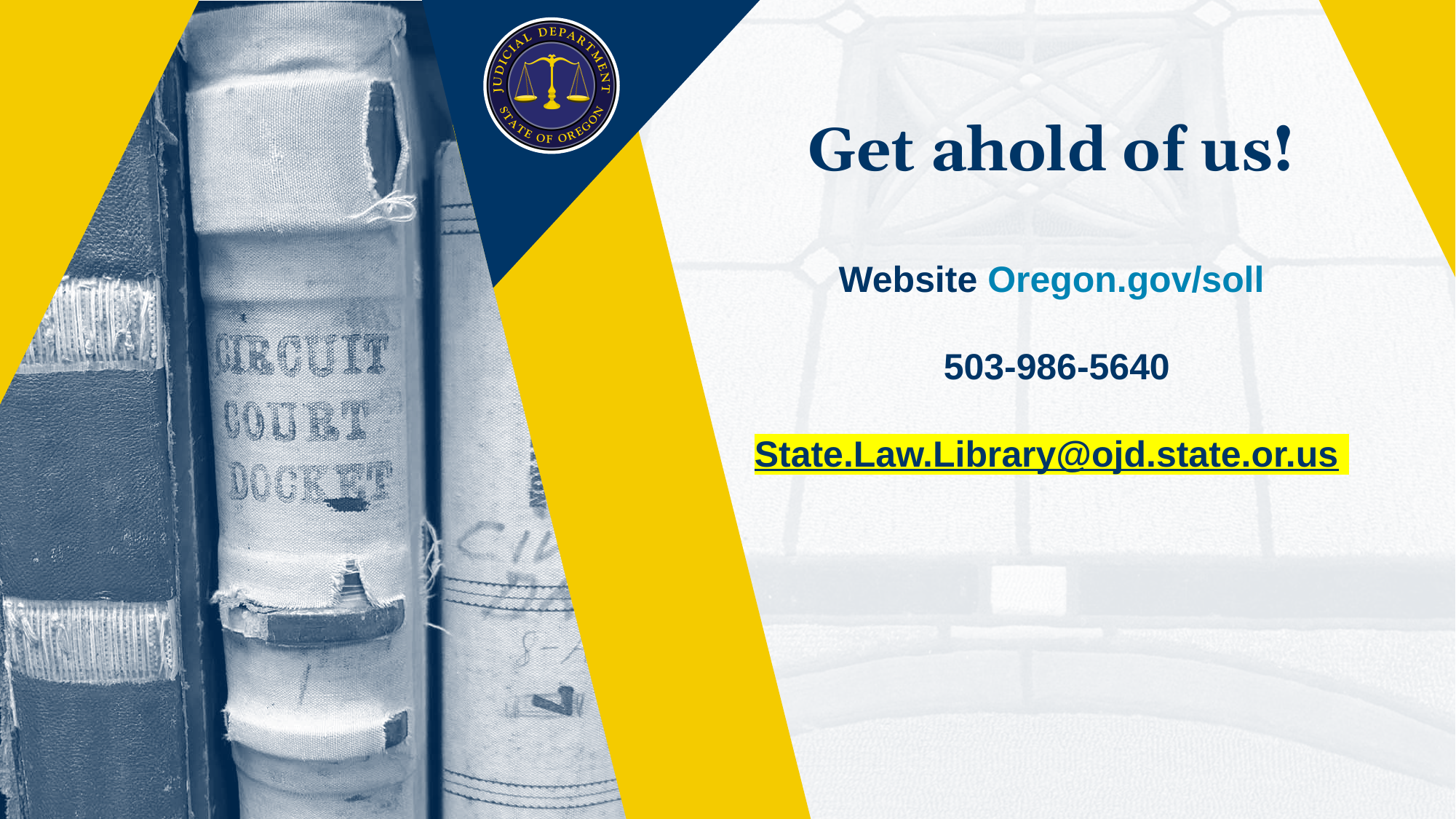

# Get ahold of us! Website Oregon.gov/soll 503-986-5640 State.Law.Library@ojd.state.or.us